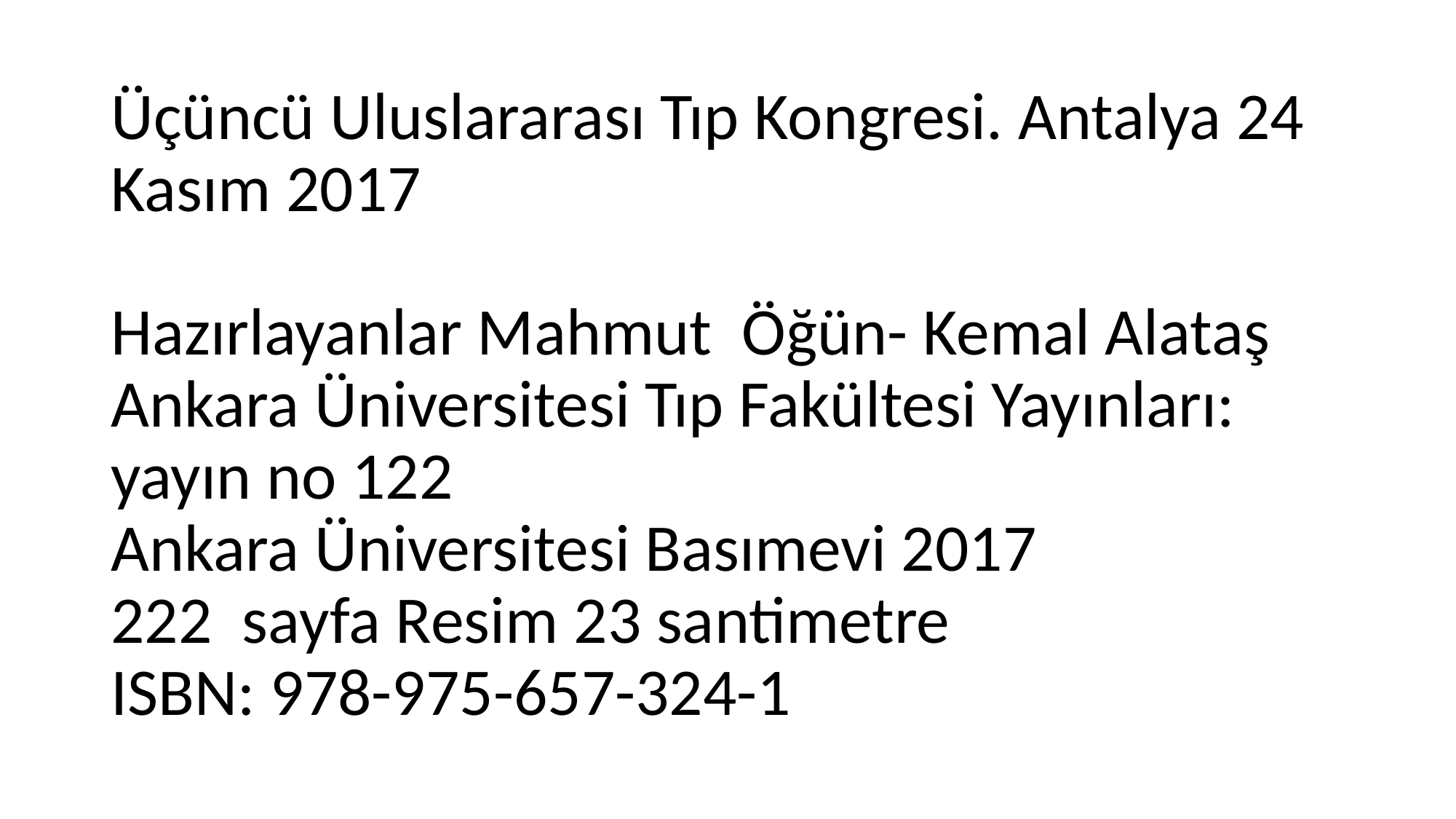

# Üçüncü Uluslararası Tıp Kongresi. Antalya 24 Kasım 2017 Hazırlayanlar Mahmut  Öğün- Kemal Alataş Ankara Üniversitesi Tıp Fakültesi Yayınları: yayın no 122 Ankara Üniversitesi Basımevi 2017 222  sayfa Resim 23 santimetre ISBN: 978-975-657-324-1